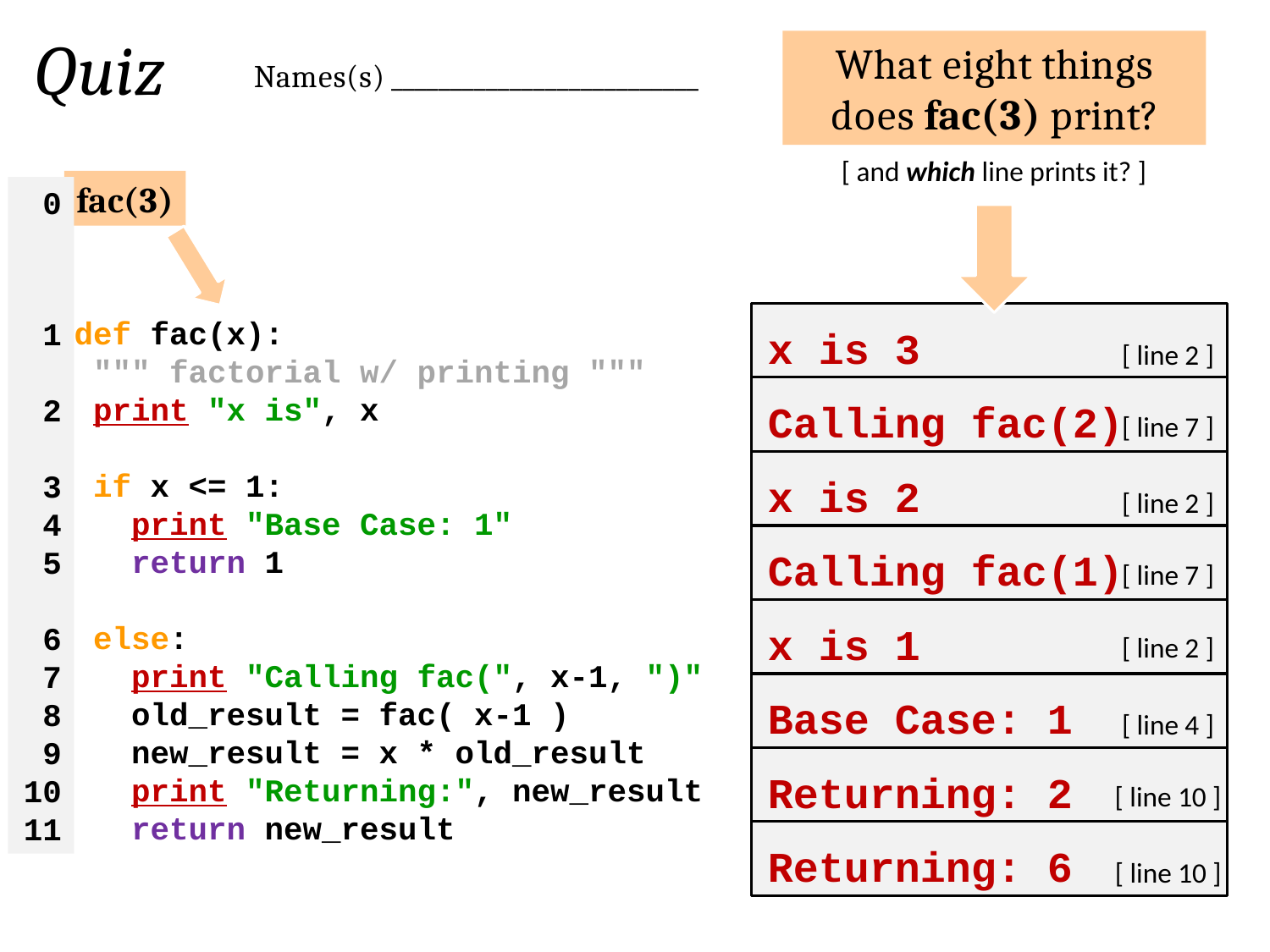

Quiz
What eight things does fac(3) print?
Names(s) __________________________
[ and which line prints it? ]
fac(3)
0

1

2

3
4
5

6
7
8
9
10
11

x is 3
Calling fac(2)
x is 2
Calling fac(1)
x is 1
Base Case: 1
Returning: 2
Returning: 6

 def fac(x):
  """ factorial w/ printing """
  print "x is", x

  if x <= 1:
    print "Base Case: 1"
    return 1

  else:
    print "Calling fac(", x-1, ")"
    old_result = fac( x-1 )
    new_result = x * old_result
    print "Returning:", new_result
    return new_result
[ line 2 ]

[ line 7 ]

[ line 2 ]

[ line 7 ]

[ line 2 ]

[ line 4 ]

[ line 10 ]

[ line 10 ]